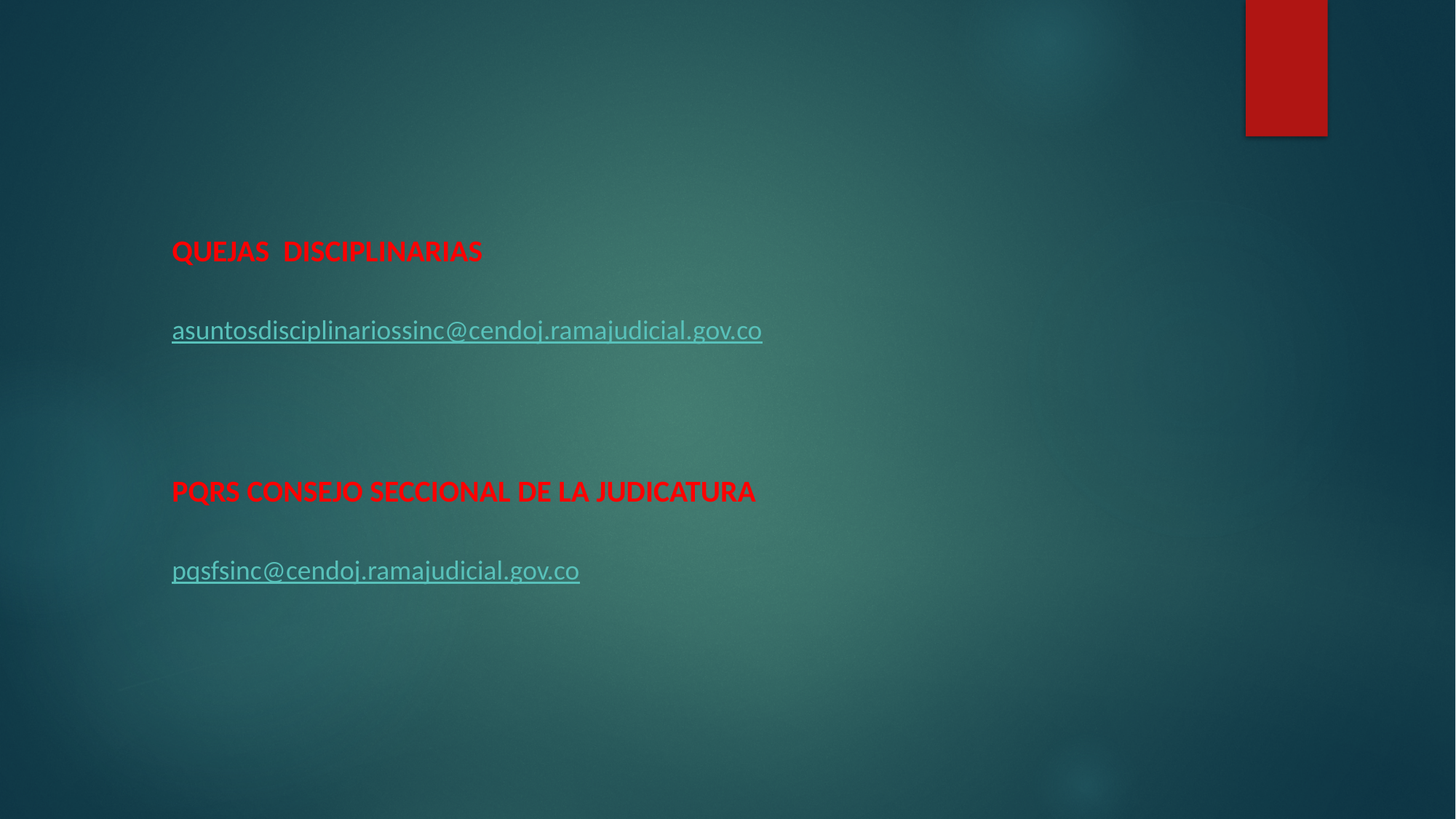

QUEJAS  DISCIPLINARIAS
asuntosdisciplinariossinc@cendoj.ramajudicial.gov.co

PQRS CONSEJO SECCIONAL DE LA JUDICATURA
pqsfsinc@cendoj.ramajudicial.gov.co